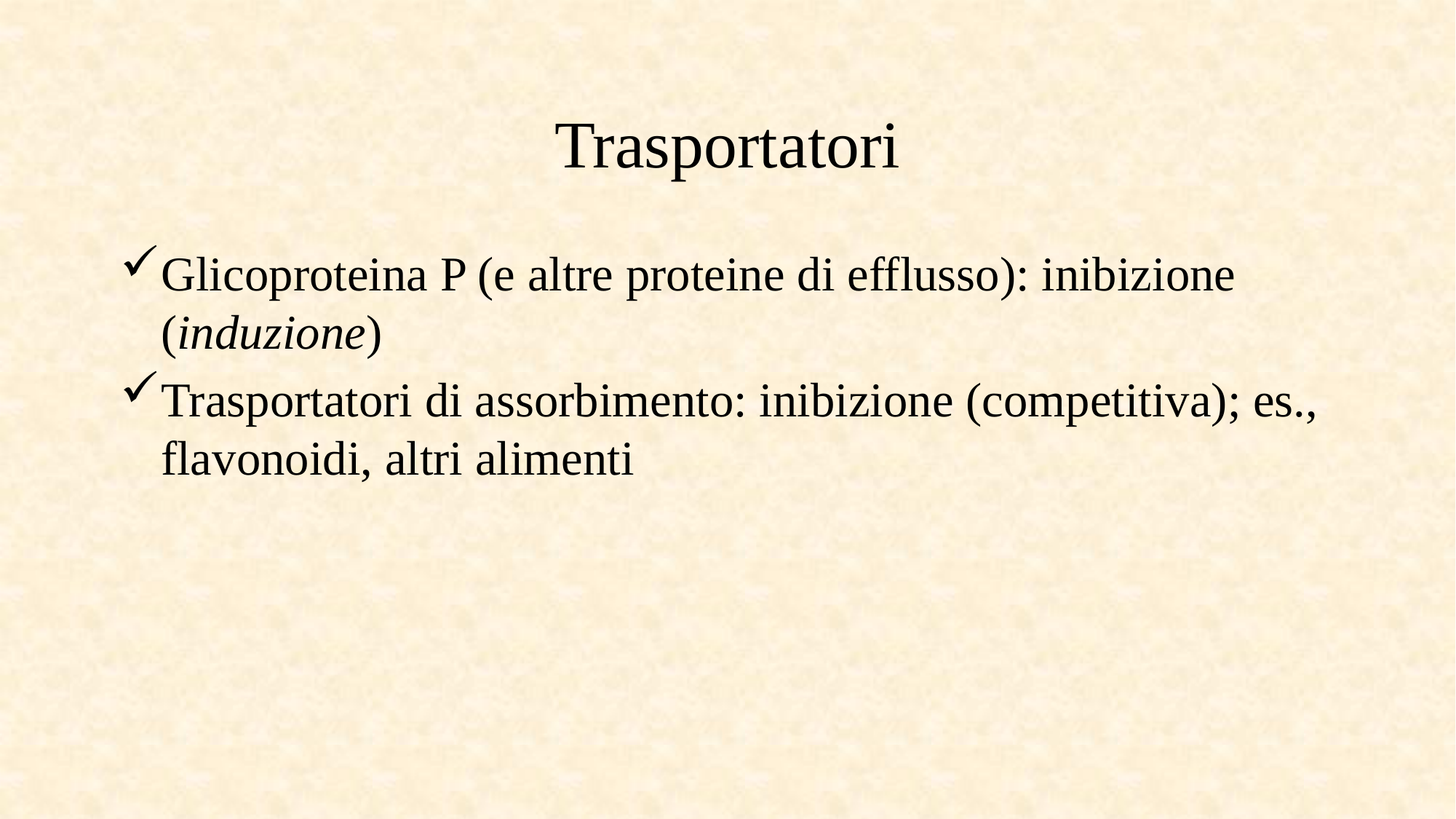

# Trasportatori
Glicoproteina P (e altre proteine di efflusso): inibizione (induzione)
Trasportatori di assorbimento: inibizione (competitiva); es., flavonoidi, altri alimenti